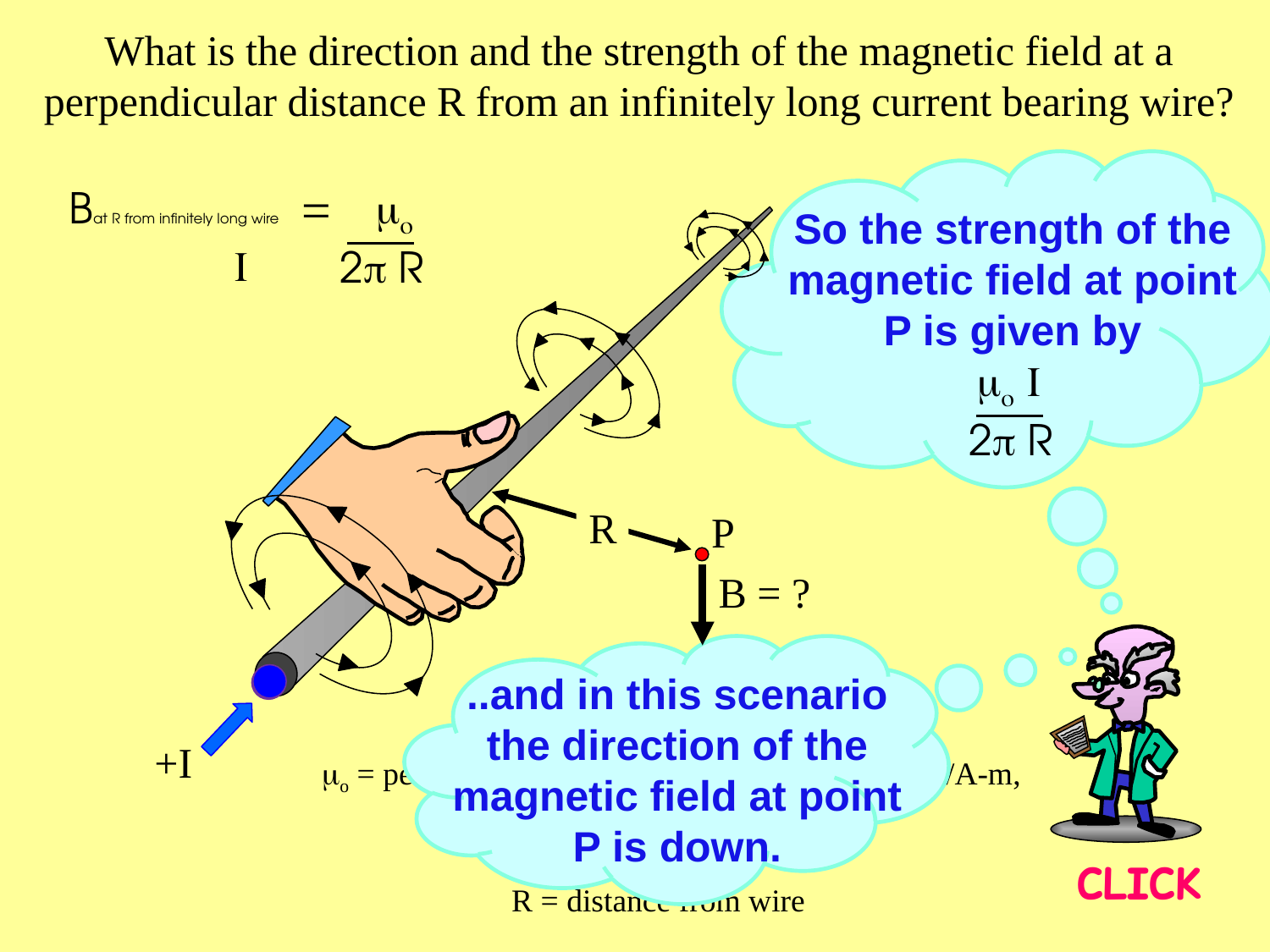

What is the direction and the strength of the magnetic field at a perpendicular distance R from an infinitely long current bearing wire?

Bat R from infinitely long wire     =  μο Ι
2π R
So the strength of the magnetic field at point P is given by

μο Ι
2π R

R
P

B = ?

..and in this scenario the direction of the magnetic field at point P is down.

+I
μo = permeability of free space  =  4 π X 10-7 Wb/A-m,
I = current flow.
CLICK
R = distance from wire